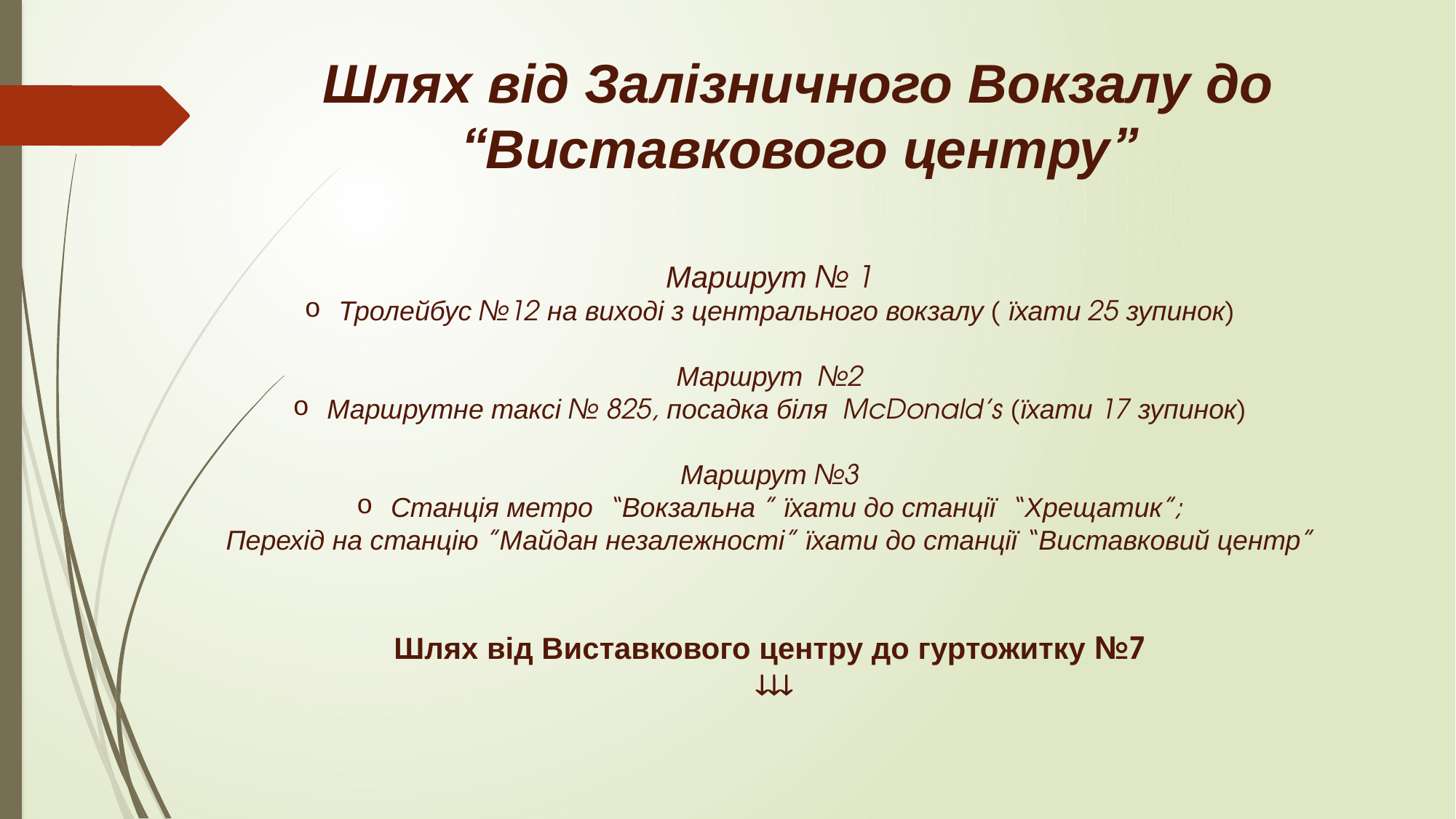

# Шлях від Залізничного Вокзалу до “Виставкового центру”

Маршрут № 1
Тролейбус №12 на виході з центрального вокзалу ( їхати 25 зупинок)

Маршрут  №2
Маршрутне таксі № 825, посадка біля  McDonald’s (їхати 17 зупинок)

Маршрут №3
Станція метро  “Вокзальна ” їхати до станції  “Хрещатик”;
Перехід на станцію ”Майдан незалежності” їхати до станції “Виставковий центр”

Шлях від Виставкового центру до гуртожитку №7
 ↓↓↓